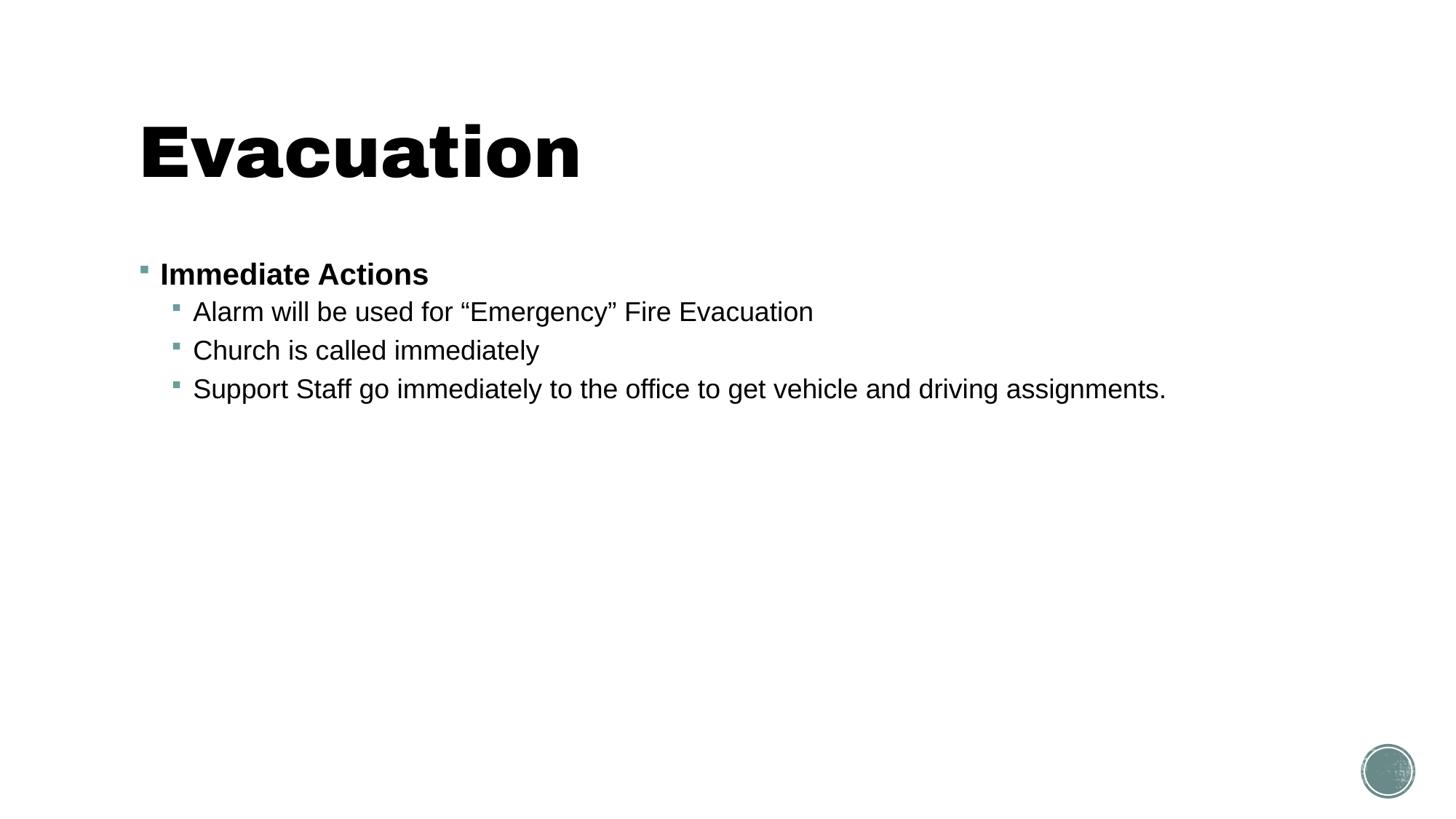

# Evacuation
Immediate Actions
Alarm will be used for “Emergency” Fire Evacuation
Church is called immediately
Support Staff go immediately to the office to get vehicle and driving assignments.